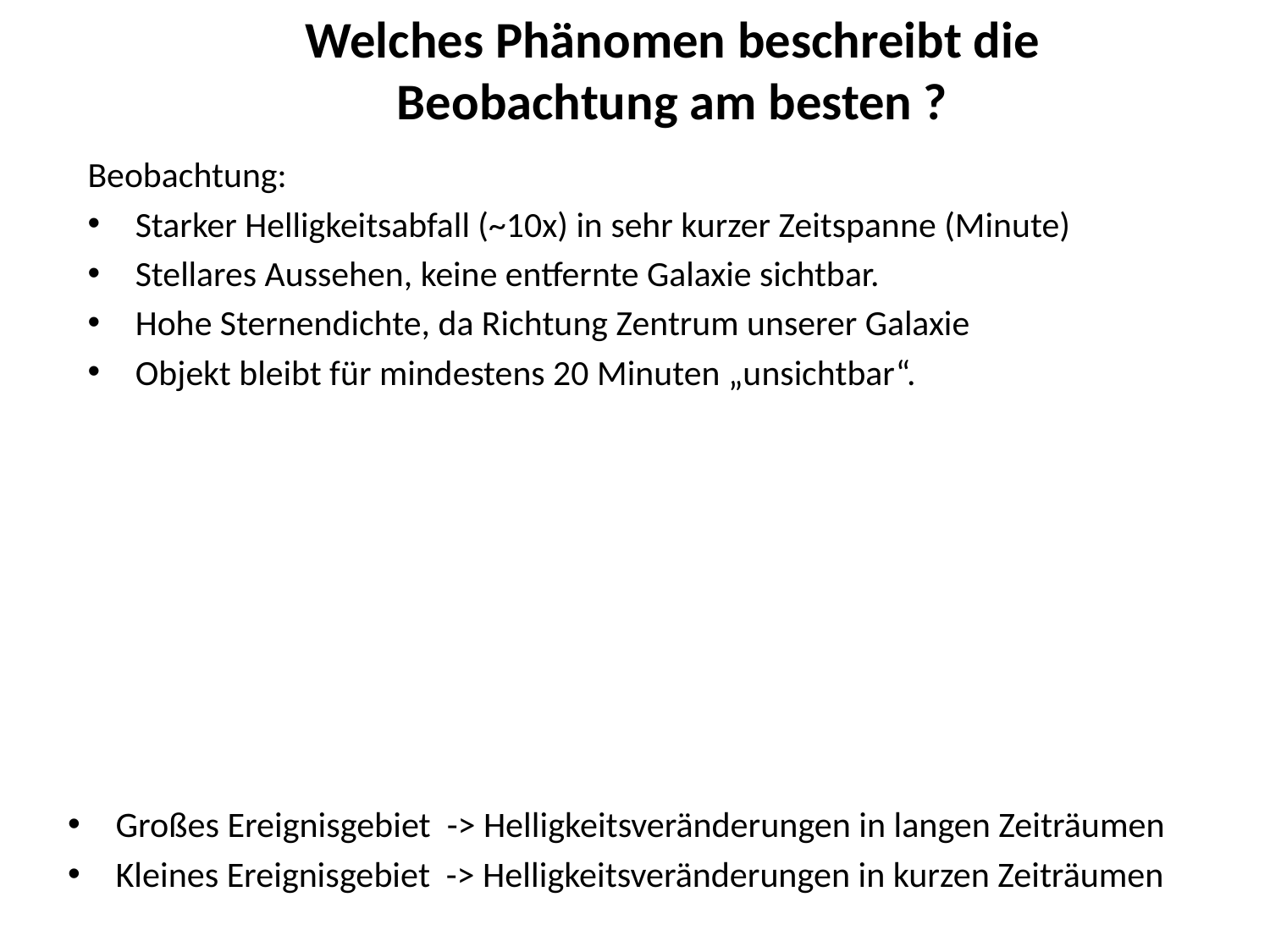

Welches Phänomen beschreibt die Beobachtung am besten ?
Beobachtung:
Starker Helligkeitsabfall (~10x) in sehr kurzer Zeitspanne (Minute)
Stellares Aussehen, keine entfernte Galaxie sichtbar.
Hohe Sternendichte, da Richtung Zentrum unserer Galaxie
Objekt bleibt für mindestens 20 Minuten „unsichtbar“.

Großes Ereignisgebiet  -> Helligkeitsveränderungen in langen Zeiträumen
Kleines Ereignisgebiet  -> Helligkeitsveränderungen in kurzen Zeiträumen